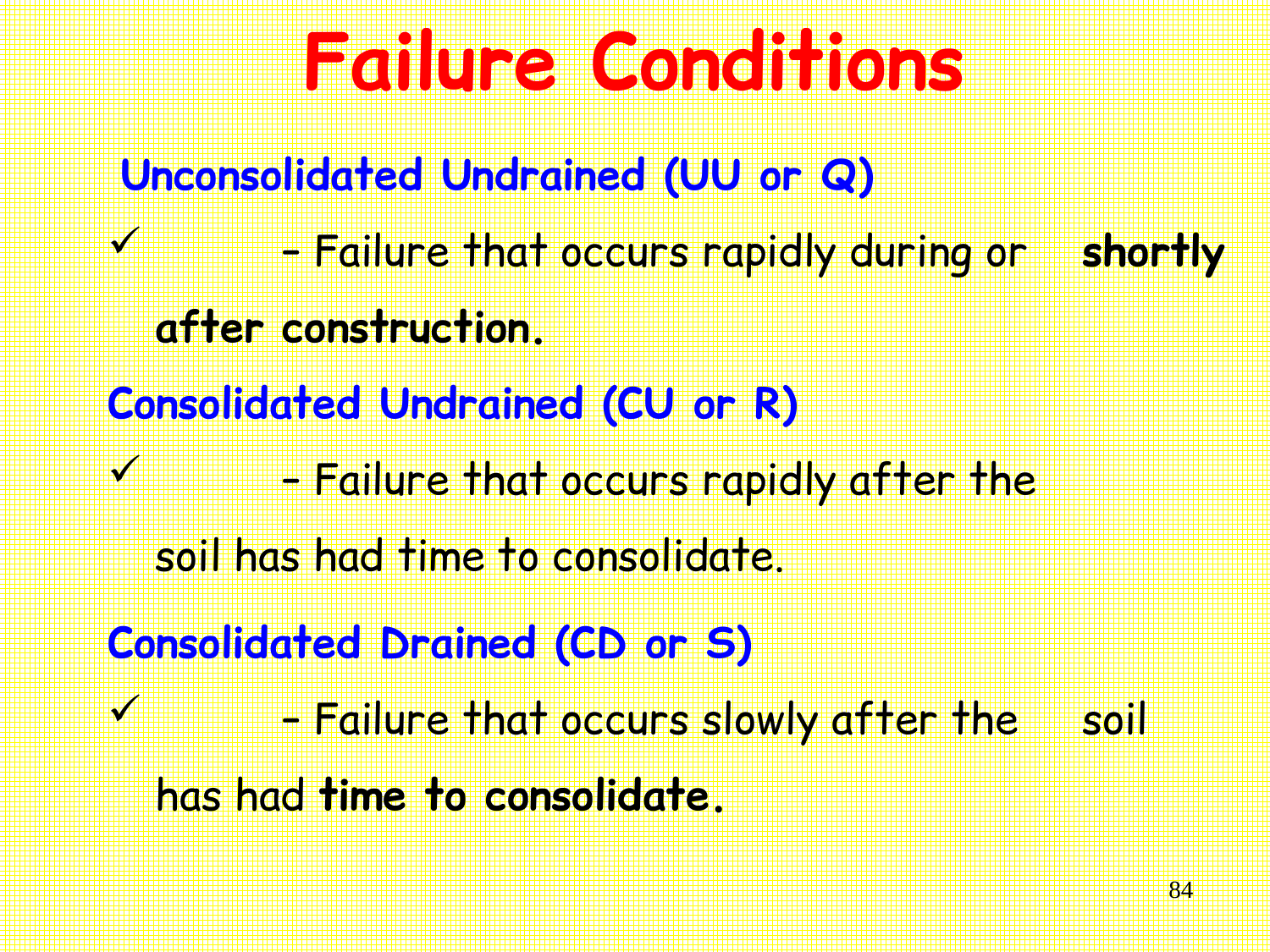

# Failure Conditions
 Unconsolidated Undrained (UU or Q)
	– Failure that occurs rapidly during or 	   shortly after construction.
Consolidated Undrained (CU or R)
	– Failure that occurs rapidly after the 	   soil has had time to consolidate.
Consolidated Drained (CD or S)
	– Failure that occurs slowly after the 	   soil has had time to consolidate.
84